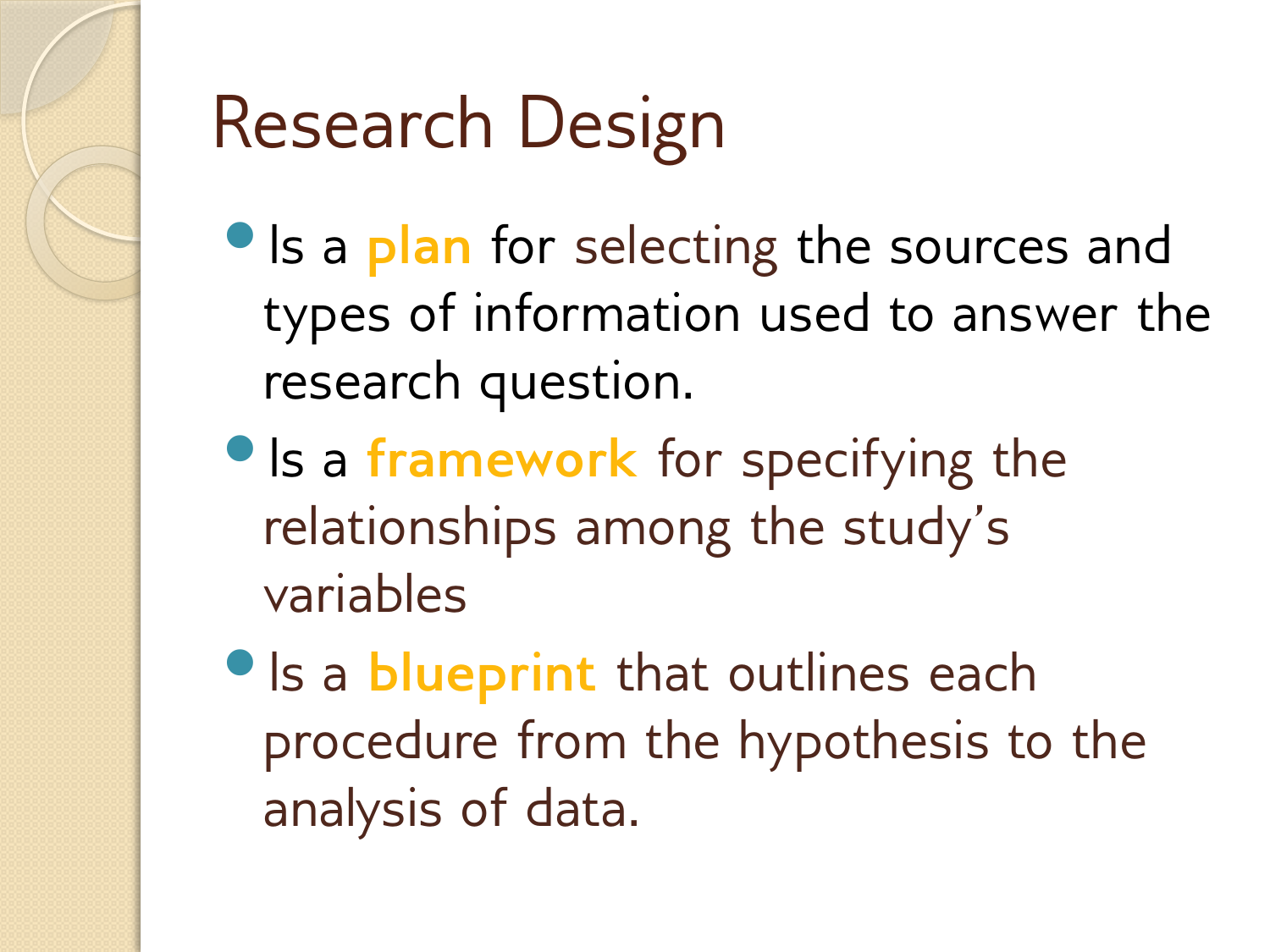

# Research Design
Is a plan for selecting the sources and types of information used to answer the research question.
Is a framework for specifying the relationships among the study’s variables
Is a blueprint that outlines each procedure from the hypothesis to the analysis of data.